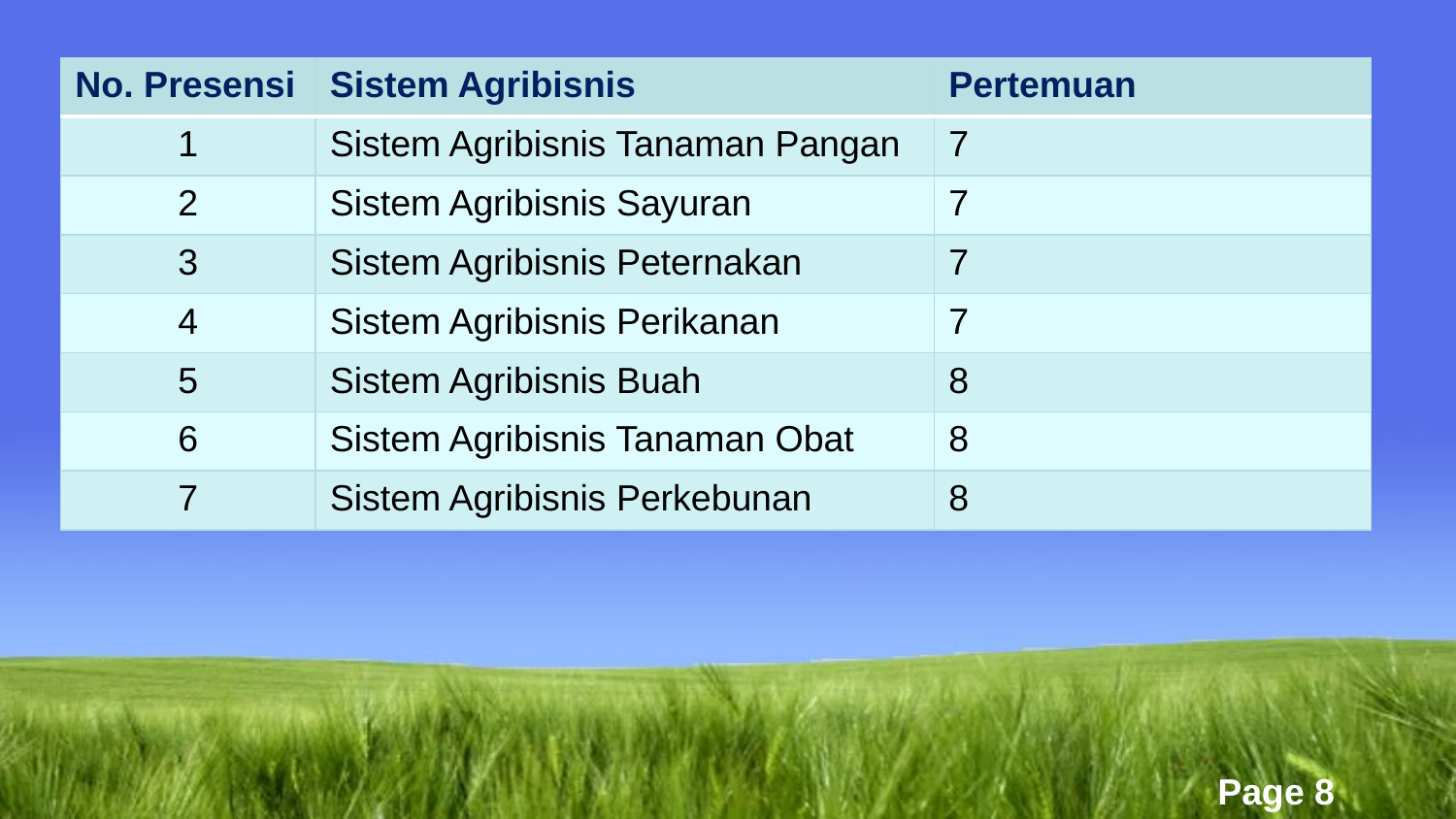

| No. Presensi | Sistem Agribisnis | Pertemuan |
| --- | --- | --- |
| 1 | Sistem Agribisnis Tanaman Pangan | 7 |
| 2 | Sistem Agribisnis Sayuran | 7 |
| 3 | Sistem Agribisnis Peternakan | 7 |
| 4 | Sistem Agribisnis Perikanan | 7 |
| 5 | Sistem Agribisnis Buah | 8 |
| 6 | Sistem Agribisnis Tanaman Obat | 8 |
| 7 | Sistem Agribisnis Perkebunan | 8 |